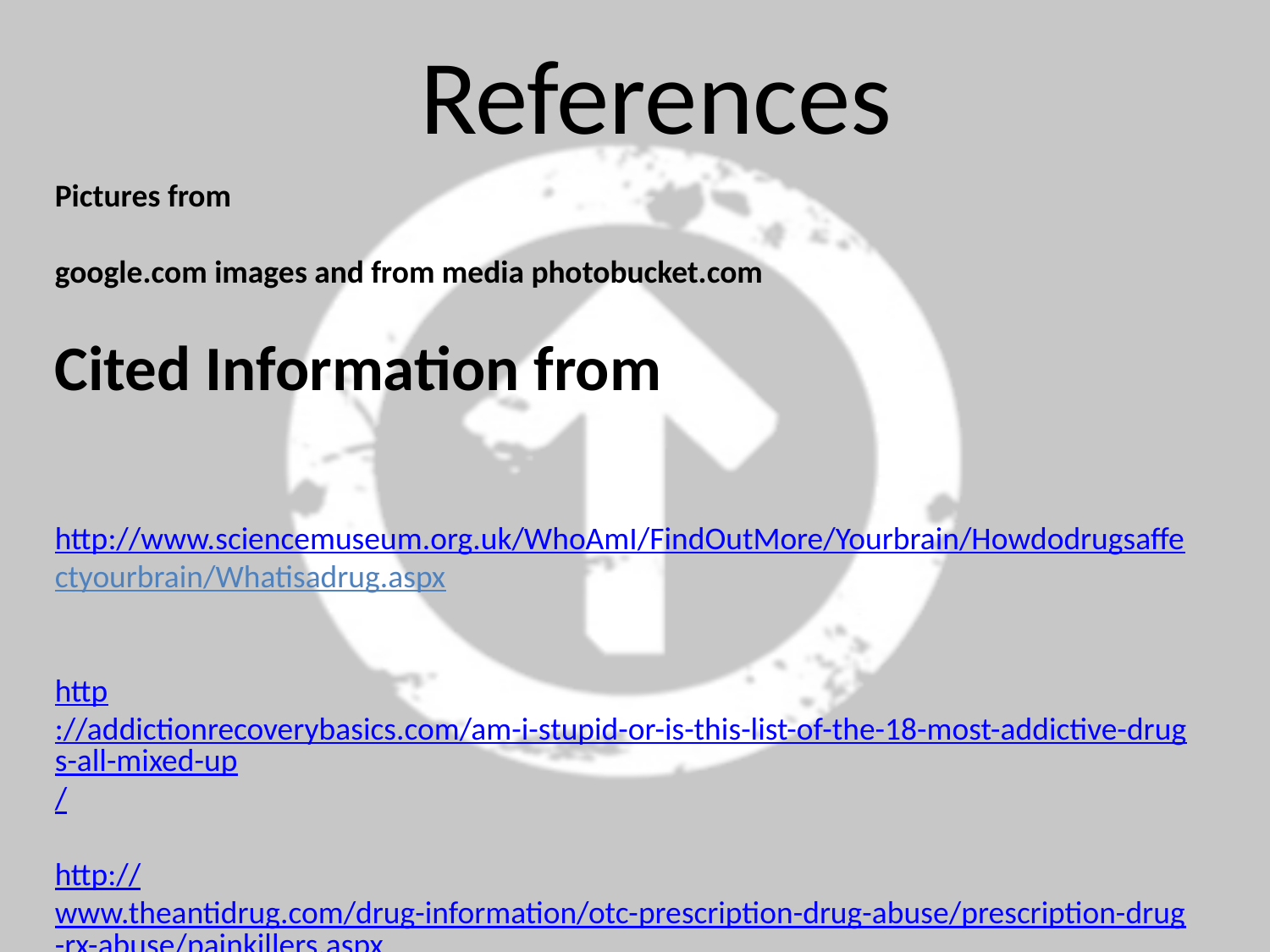

References
Pictures from

google.com images and from media photobucket.com

Cited Information from

http://www.sciencemuseum.org.uk/WhoAmI/FindOutMore/Yourbrain/Howdodrugsaffe
ctyourbrain/Whatisadrug.aspx

http://addictionrecoverybasics.com/am-i-stupid-or-is-this-list-of-the-18-most-addictive-drugs-all-mixed-up/

http://www.theantidrug.com/drug-information/otc-prescription-drug-abuse/prescription-drug-rx-abuse/painkillers.aspx